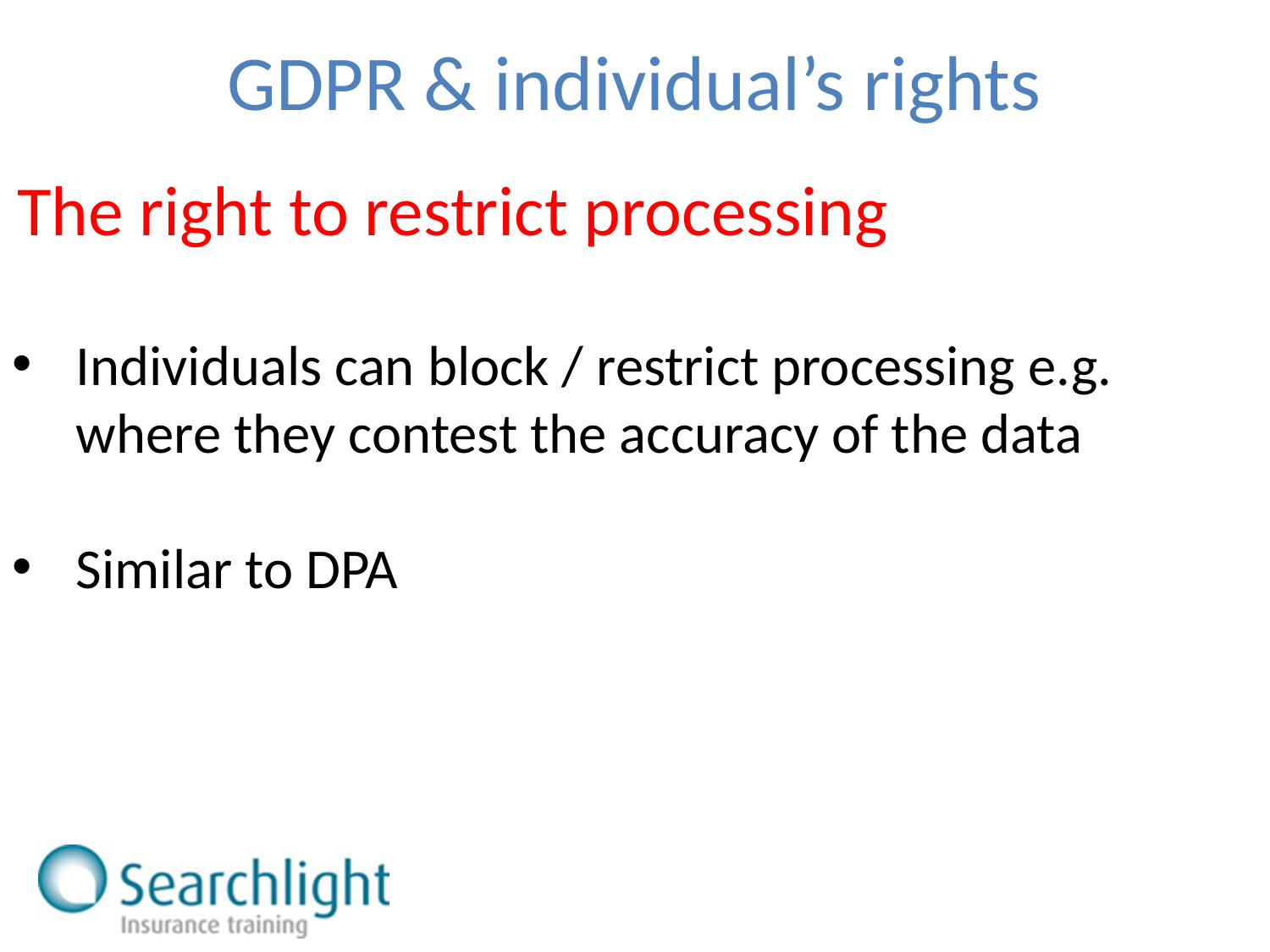

GDPR & individual’s rights
The right to restrict processing
Individuals can block / restrict processing e.g. where they contest the accuracy of the data

Similar to DPA